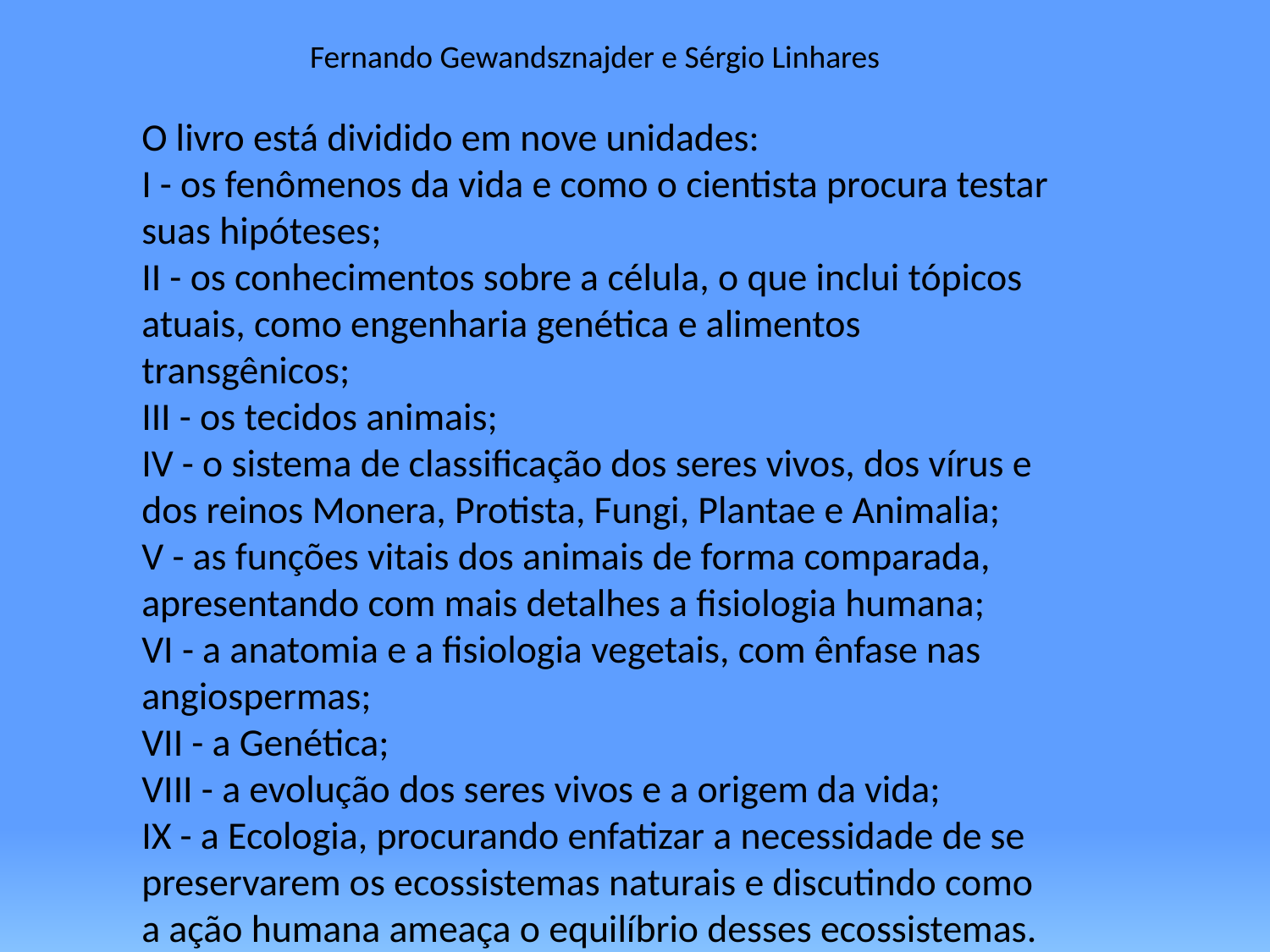

Fernando Gewandsznajder e Sérgio Linhares

O livro está dividido em nove unidades:
I - os fenômenos da vida e como o cientista procura testar suas hipóteses;
II - os conhecimentos sobre a célula, o que inclui tópicos atuais, como engenharia genética e alimentos transgênicos;
III - os tecidos animais;
IV - o sistema de classificação dos seres vivos, dos vírus e dos reinos Monera, Protista, Fungi, Plantae e Animalia;
V - as funções vitais dos animais de forma comparada, apresentando com mais detalhes a fisiologia humana;
VI - a anatomia e a fisiologia vegetais, com ênfase nas angiospermas;
VII - a Genética;
VIII - a evolução dos seres vivos e a origem da vida;
IX - a Ecologia, procurando enfatizar a necessidade de se preservarem os ecossistemas naturais e discutindo como a ação humana ameaça o equilíbrio desses ecossistemas.